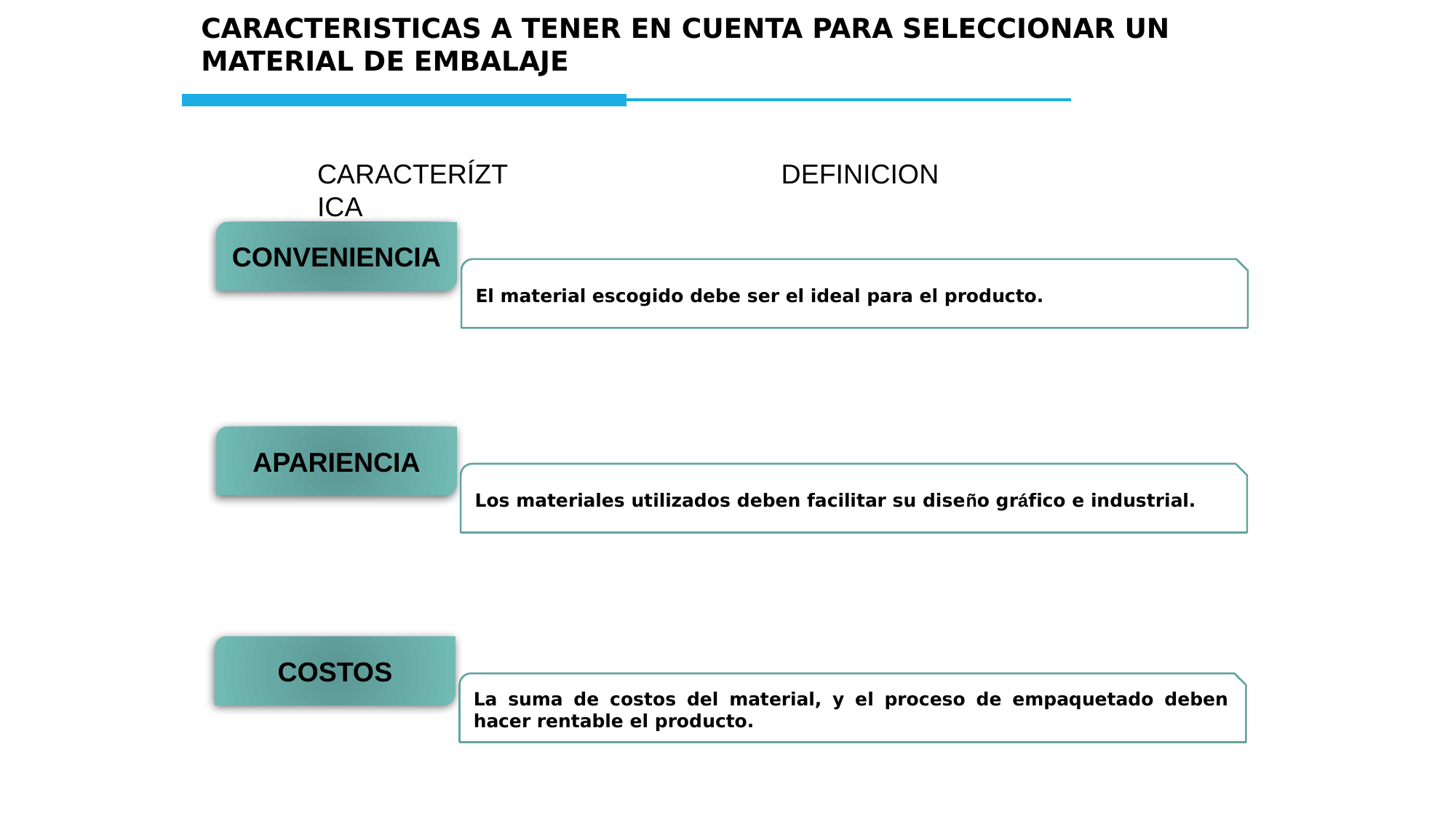

CARACTERISTICAS A TENER EN CUENTA PARA SELECCIONAR UN MATERIAL DE EMBALAJE
CARACTERÍZTICA
DEFINICION
CONVENIENCIA
El material escogido debe ser el ideal para el producto.
APARIENCIA
Los materiales utilizados deben facilitar su diseño gráfico e industrial.
COSTOS
La suma de costos del material, y el proceso de empaquetado deben hacer rentable el producto.